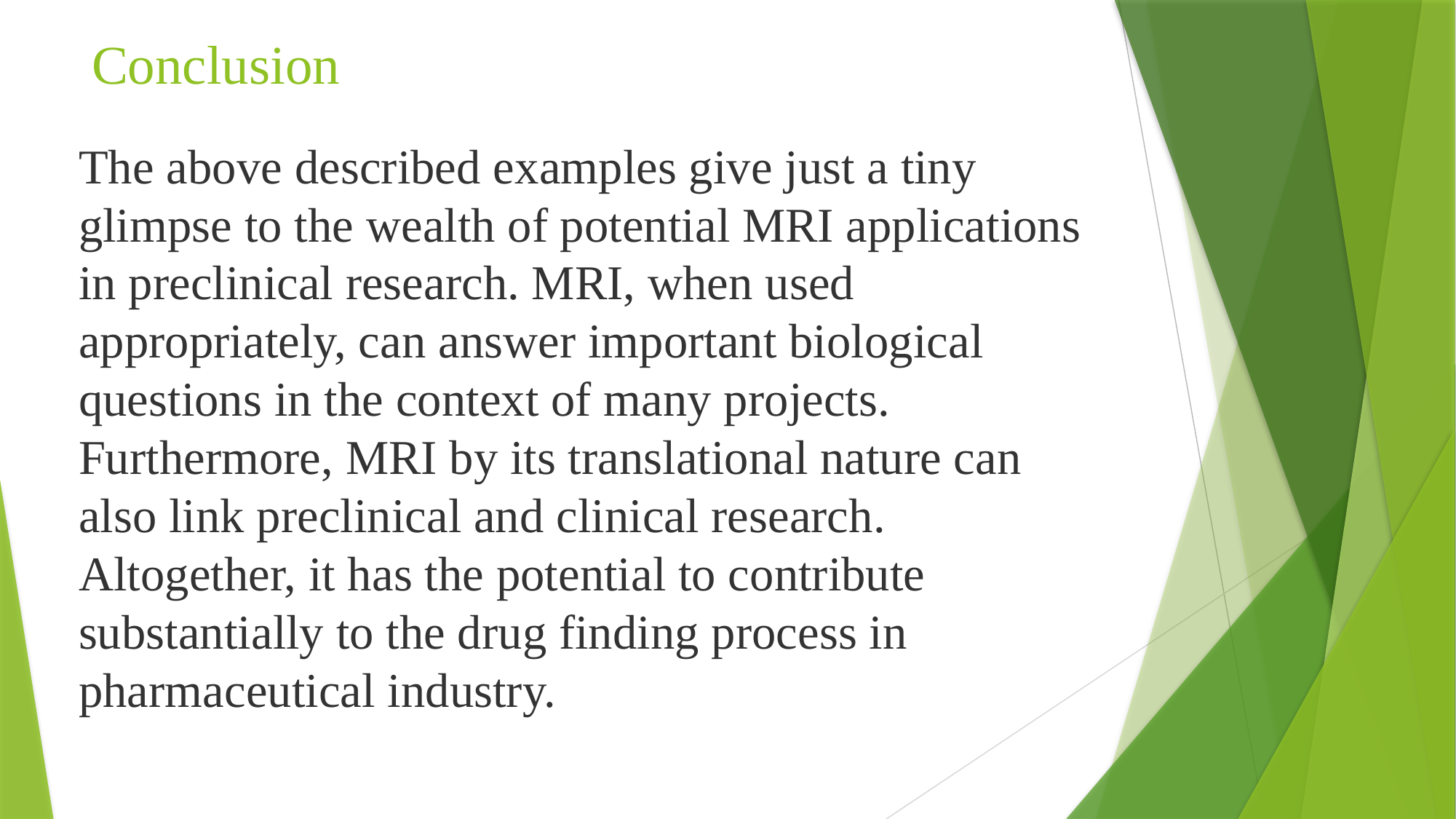

# Conclusion
The above described examples give just a tiny glimpse to the wealth of potential MRI applications in preclinical research. MRI, when used appropriately, can answer important biological questions in the context of many projects. Furthermore, MRI by its translational nature can also link preclinical and clinical research. Altogether, it has the potential to contribute substantially to the drug finding process in pharmaceutical industry.